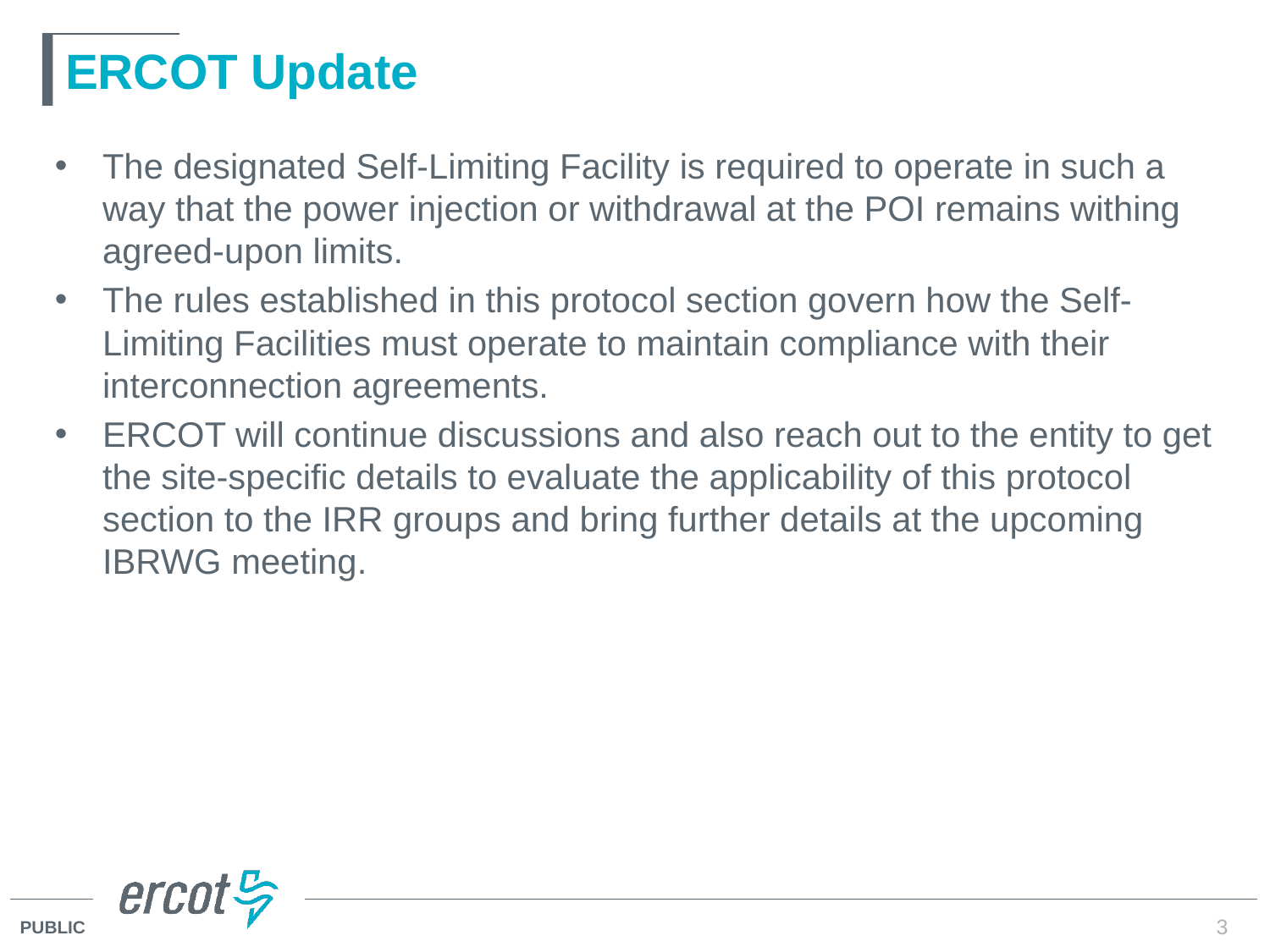

# ERCOT Update
The designated Self-Limiting Facility is required to operate in such a way that the power injection or withdrawal at the POI remains withing agreed-upon limits.
The rules established in this protocol section govern how the Self-Limiting Facilities must operate to maintain compliance with their interconnection agreements.
ERCOT will continue discussions and also reach out to the entity to get the site-specific details to evaluate the applicability of this protocol section to the IRR groups and bring further details at the upcoming IBRWG meeting.

3